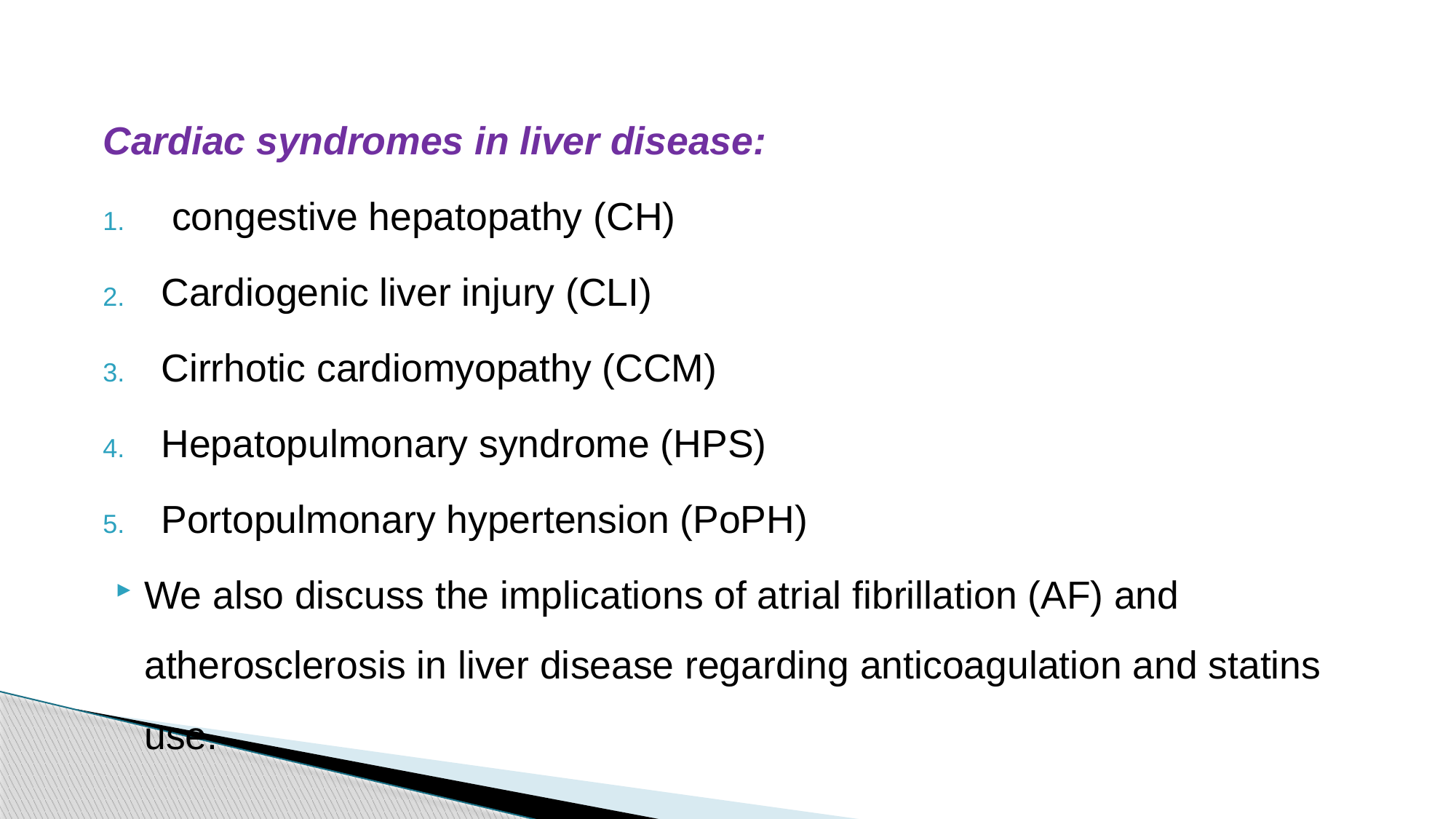

Cardiac syndromes in liver disease:
 congestive hepatopathy (CH)
Cardiogenic liver injury (CLI)
Cirrhotic cardiomyopathy (CCM)
Hepatopulmonary syndrome (HPS)
Portopulmonary hypertension (PoPH)
We also discuss the implications of atrial fibrillation (AF) and atherosclerosis in liver disease regarding anticoagulation and statins use.